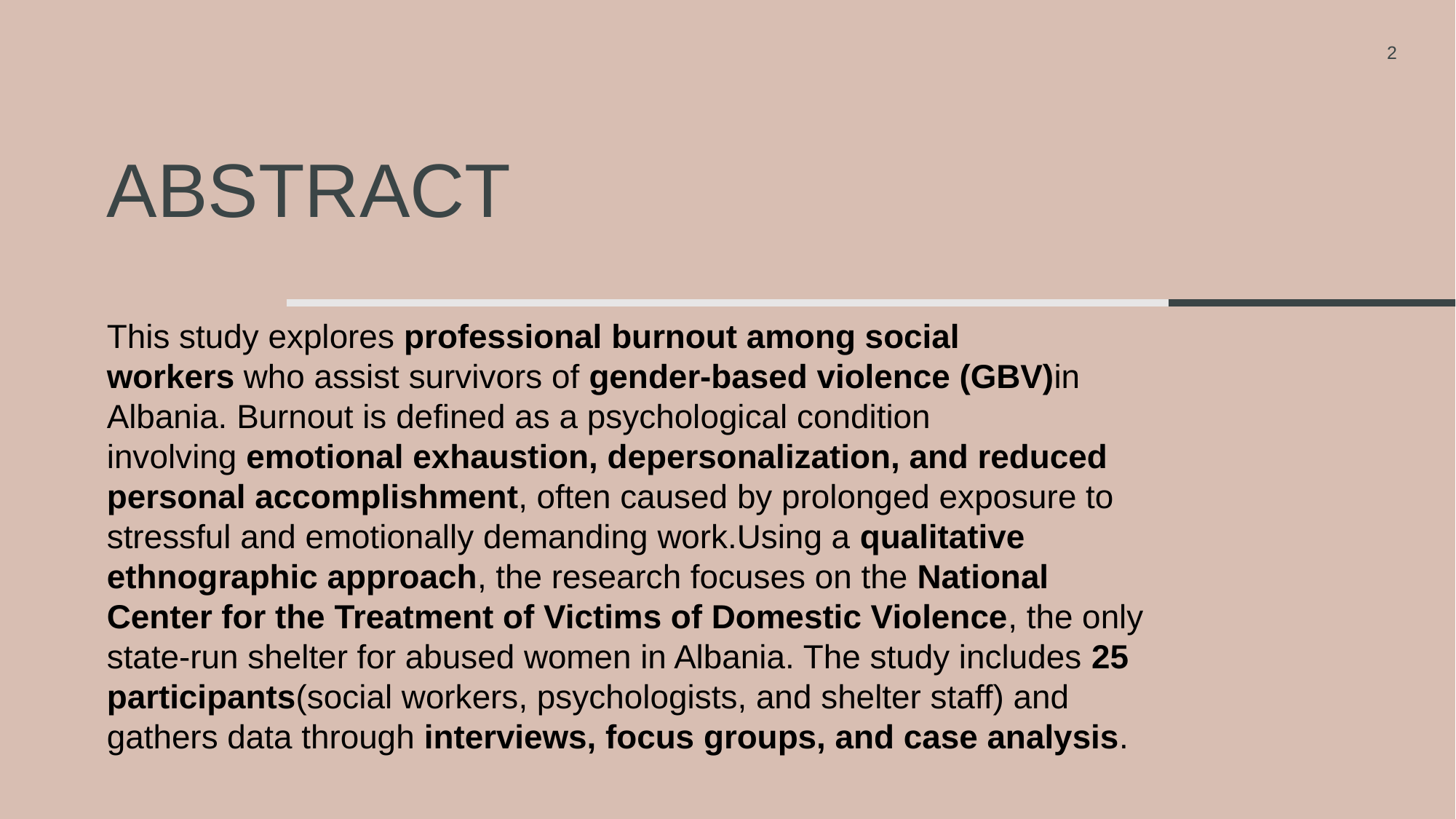

2
# Abstract
This study explores professional burnout among social workers who assist survivors of gender-based violence (GBV)in Albania. Burnout is defined as a psychological condition involving emotional exhaustion, depersonalization, and reduced personal accomplishment, often caused by prolonged exposure to stressful and emotionally demanding work.Using a qualitative ethnographic approach, the research focuses on the National Center for the Treatment of Victims of Domestic Violence, the only state-run shelter for abused women in Albania. The study includes 25 participants(social workers, psychologists, and shelter staff) and gathers data through interviews, focus groups, and case analysis.